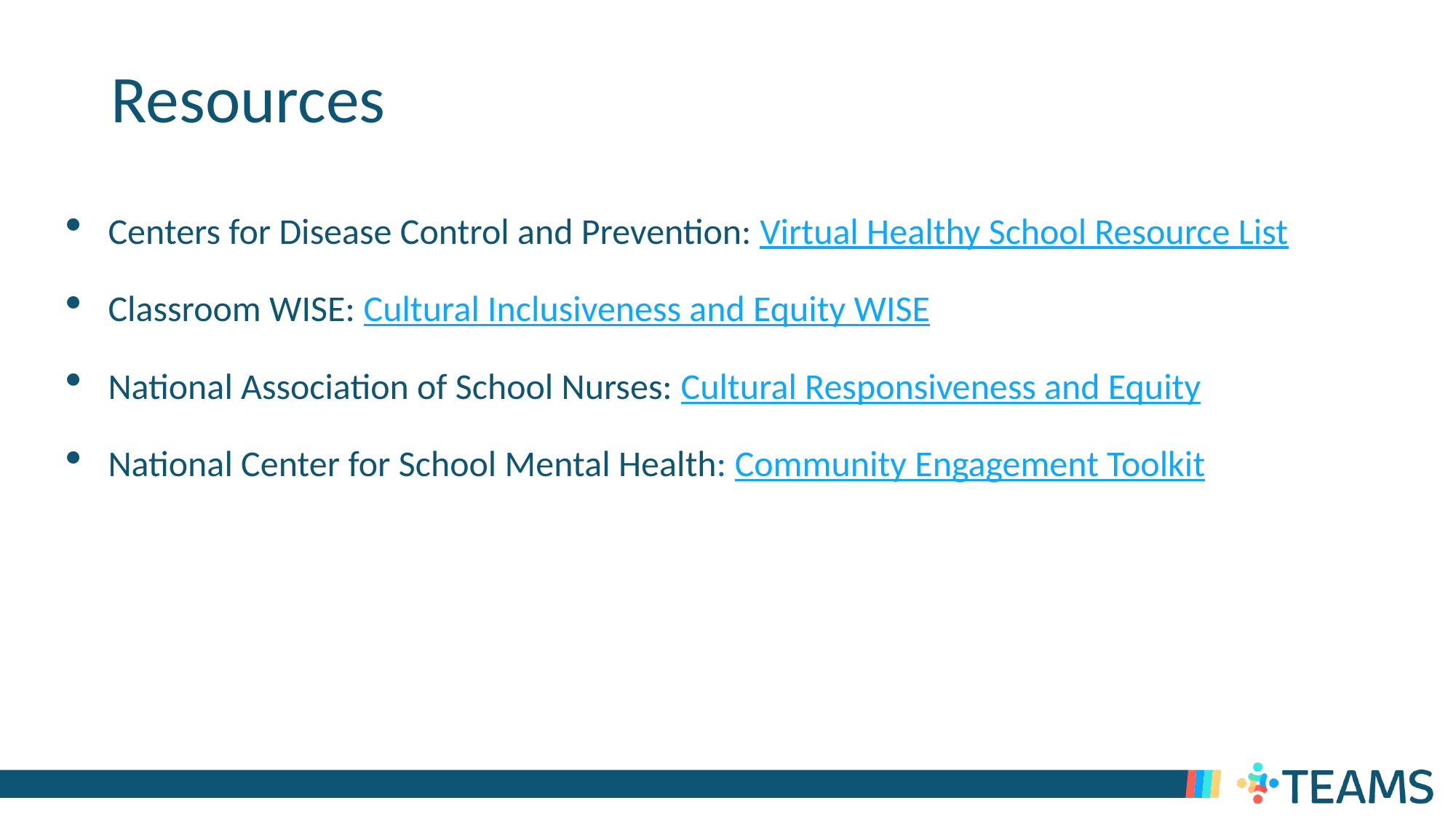

# Resources
Centers for Disease Control and Prevention: Virtual Healthy School Resource List
Classroom WISE: Cultural Inclusiveness and Equity WISE
National Association of School Nurses: Cultural Responsiveness and Equity
National Center for School Mental Health: Community Engagement Toolkit